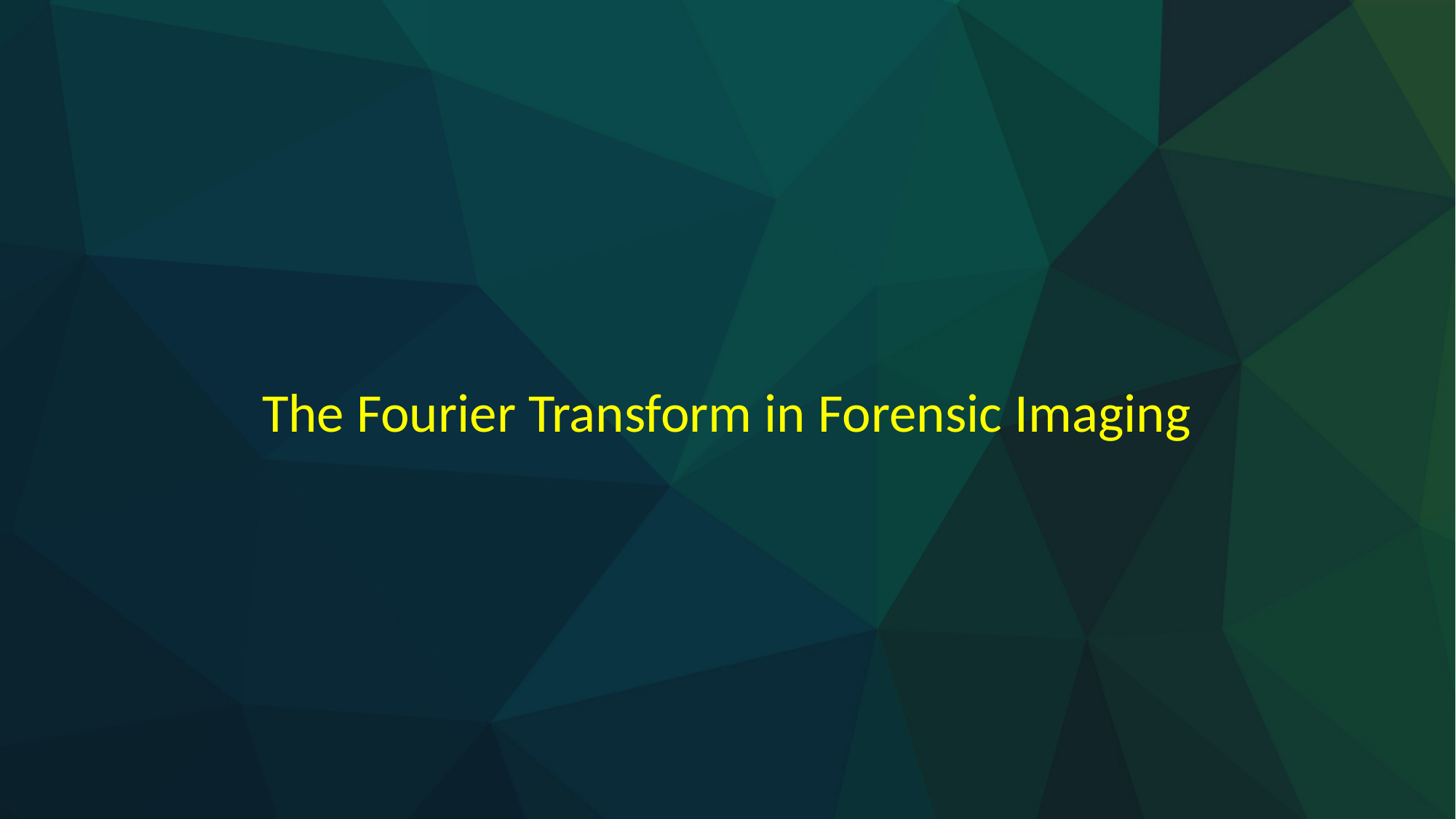

# The Fourier Transform in Forensic Imaging